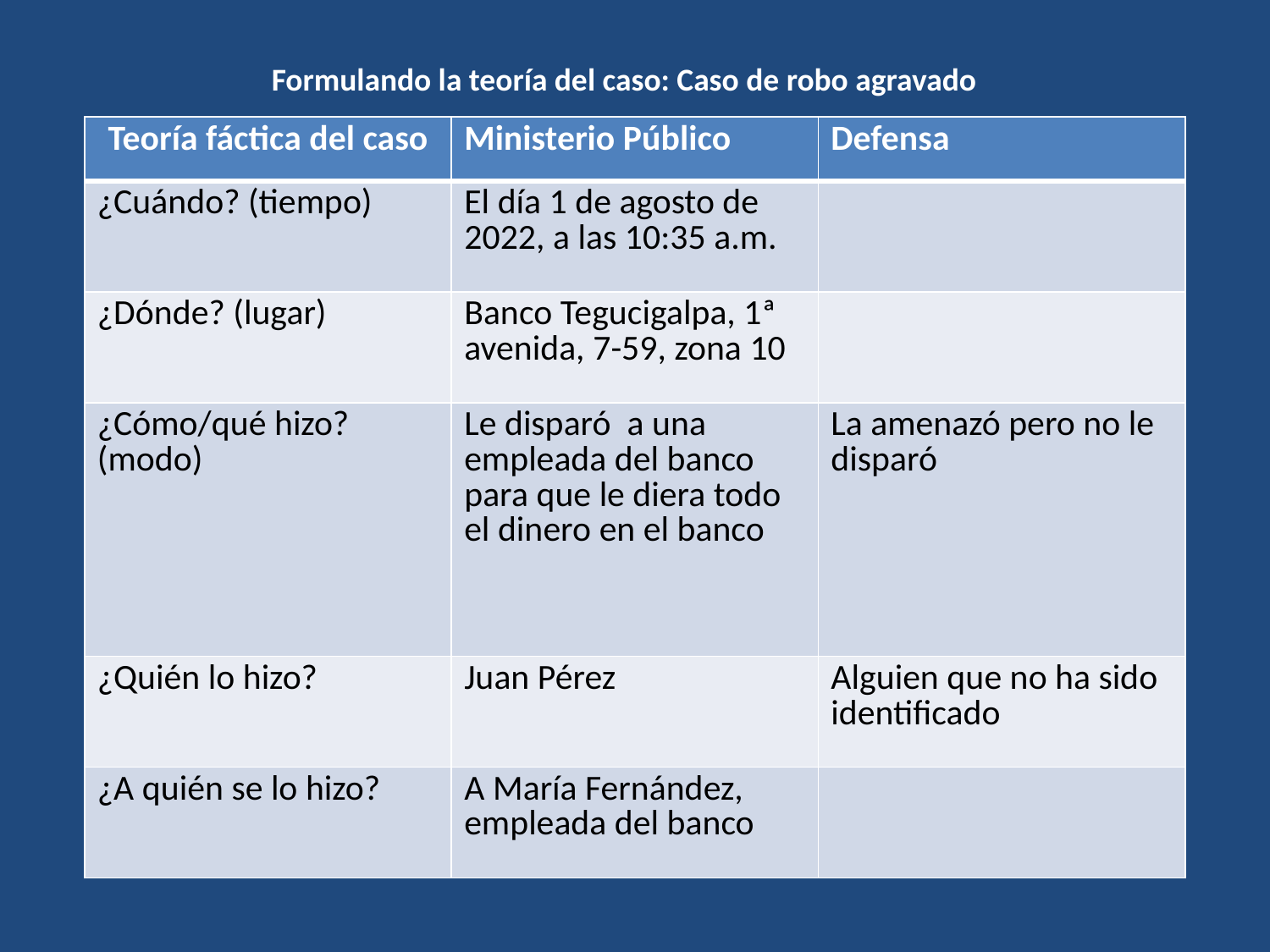

Formulando la teoría del caso: Caso de robo agravado
| Teoría fáctica del caso | Ministerio Público | Defensa |
| --- | --- | --- |
| ¿Cuándo? (tiempo) | El día 1 de agosto de 2022, a las 10:35 a.m. |  |
| ¿Dónde? (lugar) | Banco Tegucigalpa, 1ª avenida, 7-59, zona 10 |  |
| ¿Cómo/qué hizo? (modo) | Le disparó a una empleada del banco para que le diera todo el dinero en el banco | La amenazó pero no le disparó |
| ¿Quién lo hizo? | Juan Pérez | Alguien que no ha sido identificado |
| ¿A quién se lo hizo? | A María Fernández, empleada del banco |  |